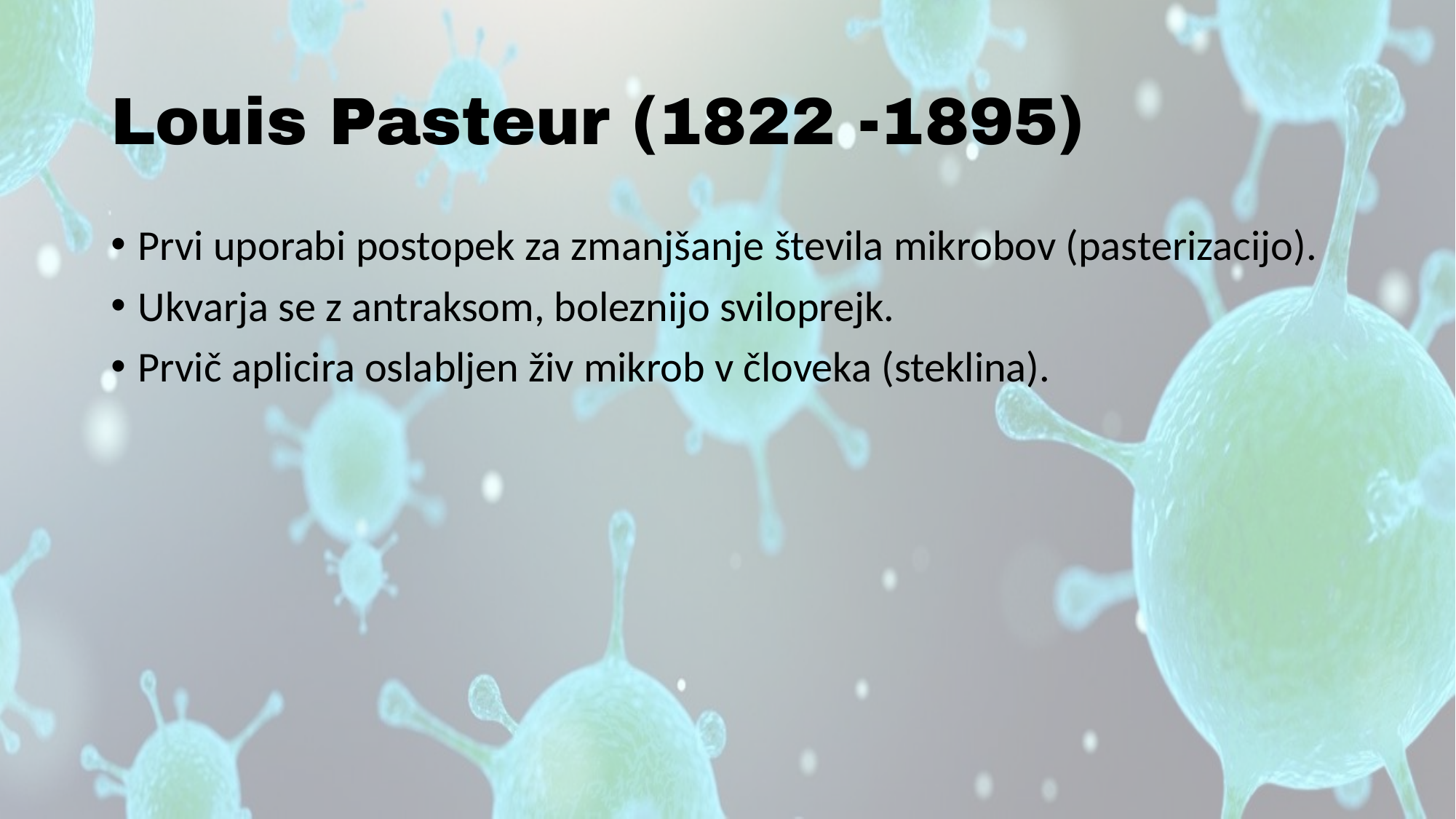

# Louis Pasteur (1822 -1895)
Prvi uporabi postopek za zmanjšanje števila mikrobov (pasterizacijo).
Ukvarja se z antraksom, boleznijo sviloprejk.
Prvič aplicira oslabljen živ mikrob v človeka (steklina).